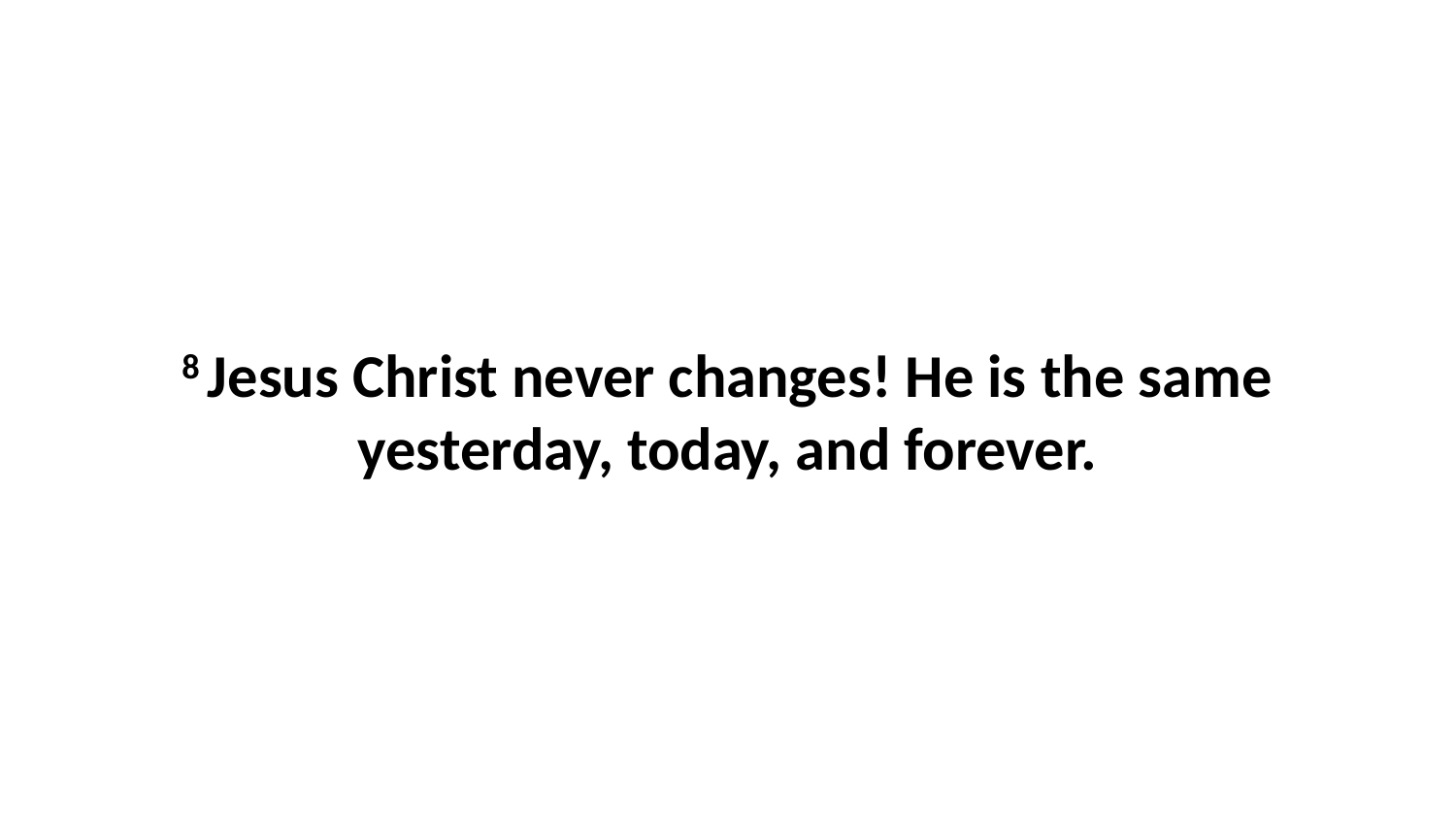

8 Jesus Christ never changes! He is the same yesterday, today, and forever.